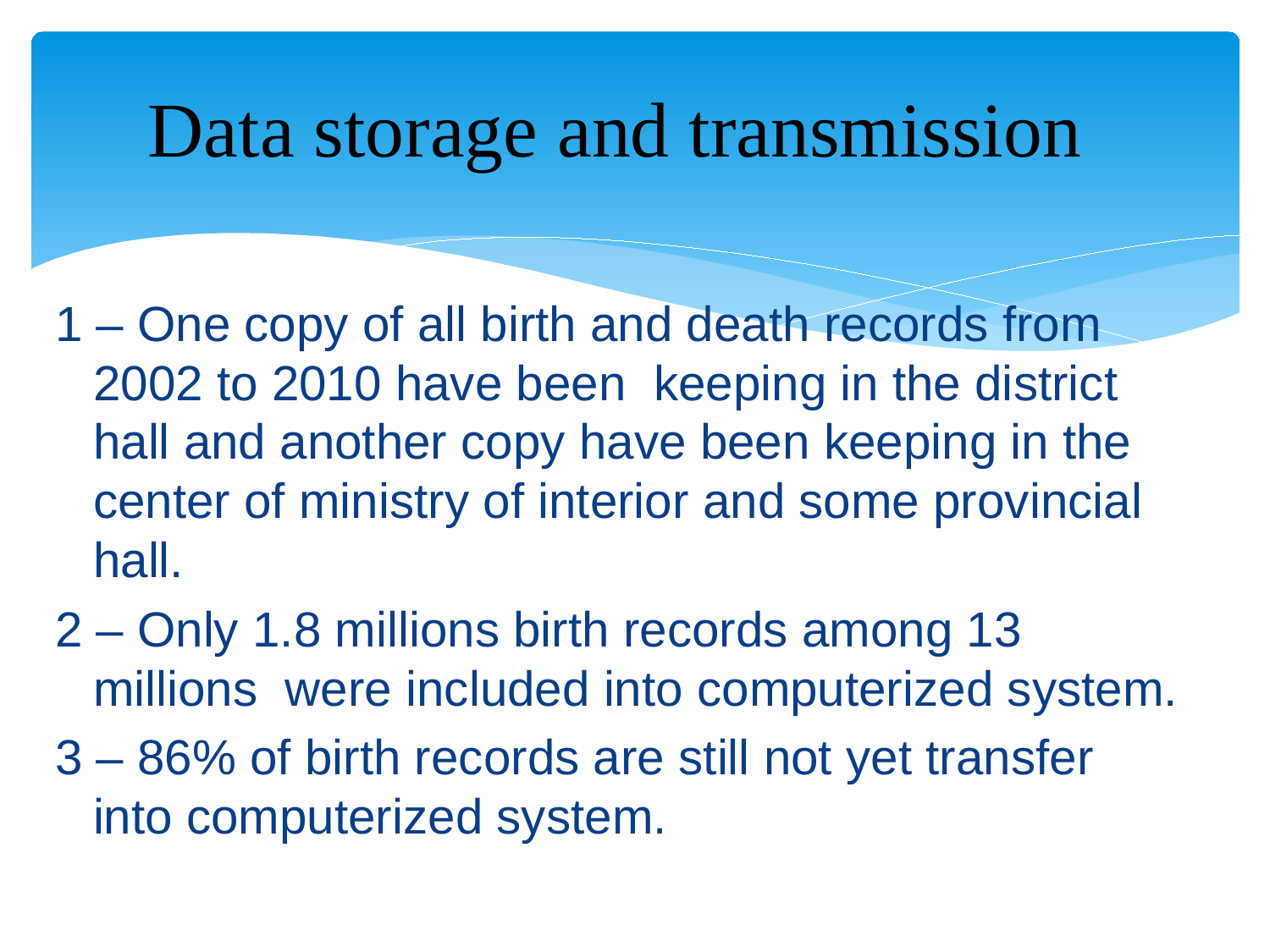

Data storage and transmission
1 – One copy of all birth and death records from 2002 to 2010 have been  keeping in the district hall and another copy have been keeping in the center of ministry of interior and some provincial hall.
2 – Only 1.8 millions birth records among 13 millions  were included into computerized system.
3 – 86% of birth records are still not yet transfer into computerized system.

Challenges…